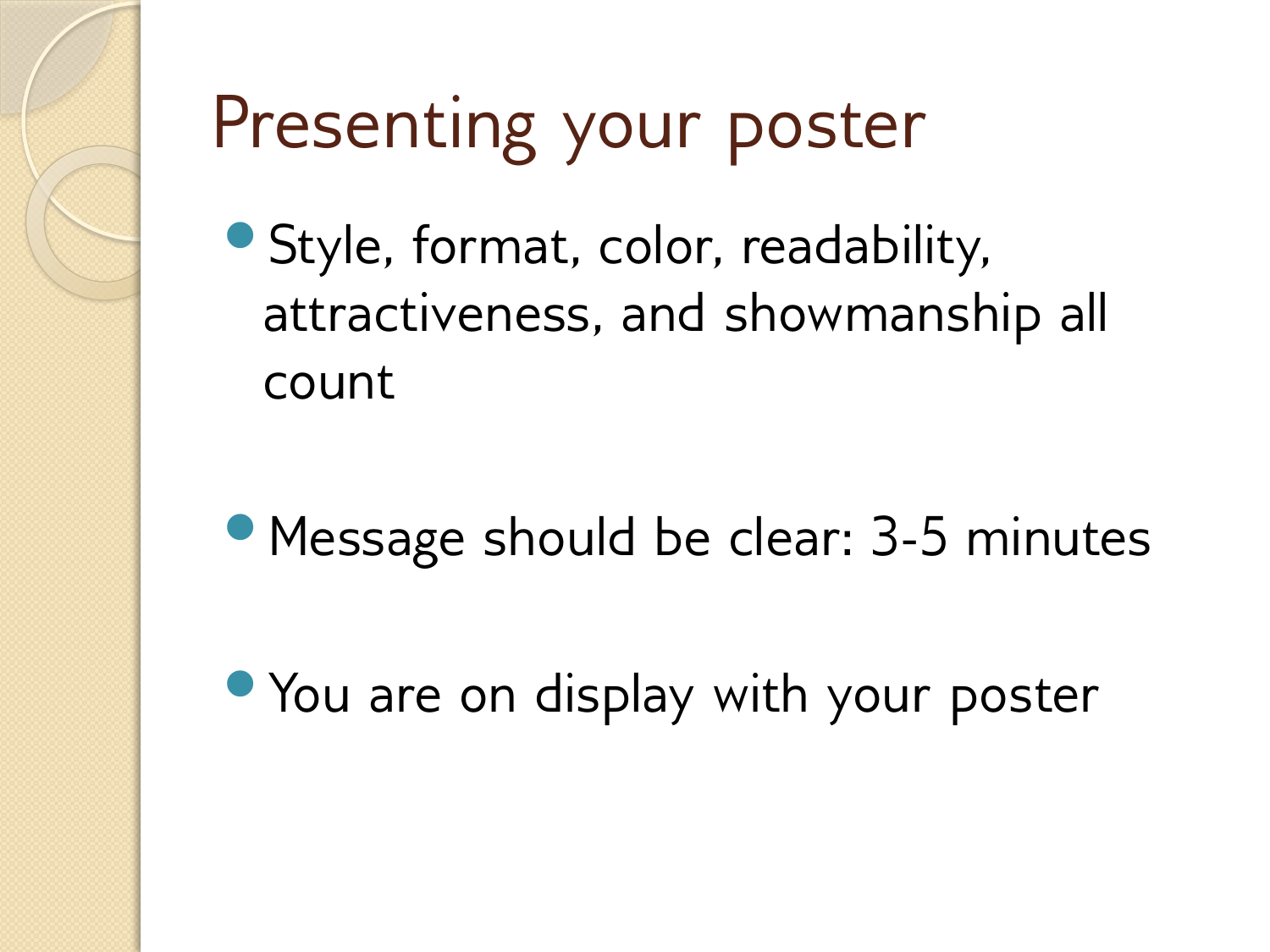

# Presenting your poster
Style, format, color, readability, attractiveness, and showmanship all count

Message should be clear: 3-5 minutes

You are on display with your poster